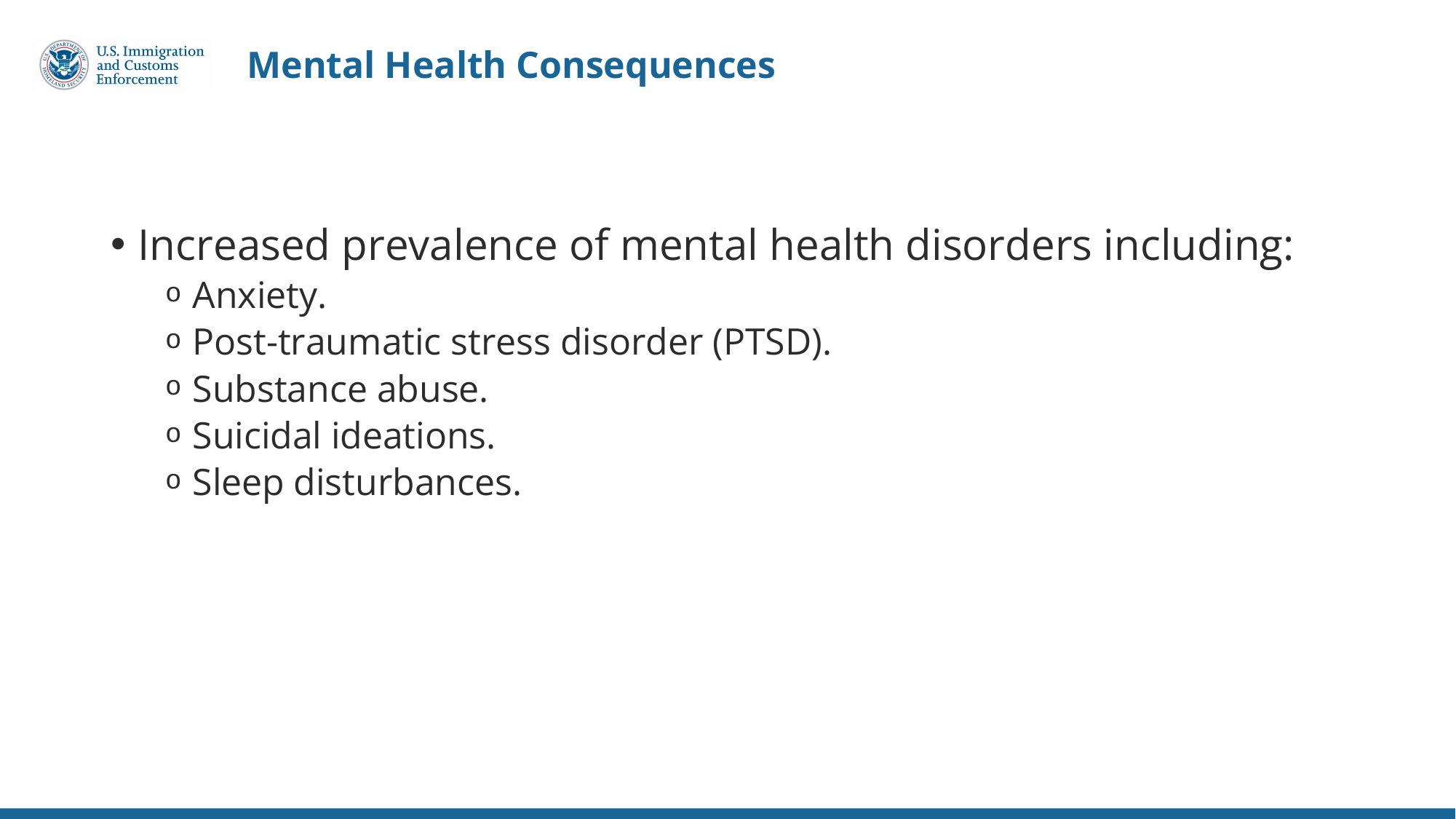

Mental Health Consequences
Increased prevalence of mental health disorders including:
Anxiety.
Post-traumatic stress disorder (PTSD).
Substance abuse.
Suicidal ideations.
Sleep disturbances.